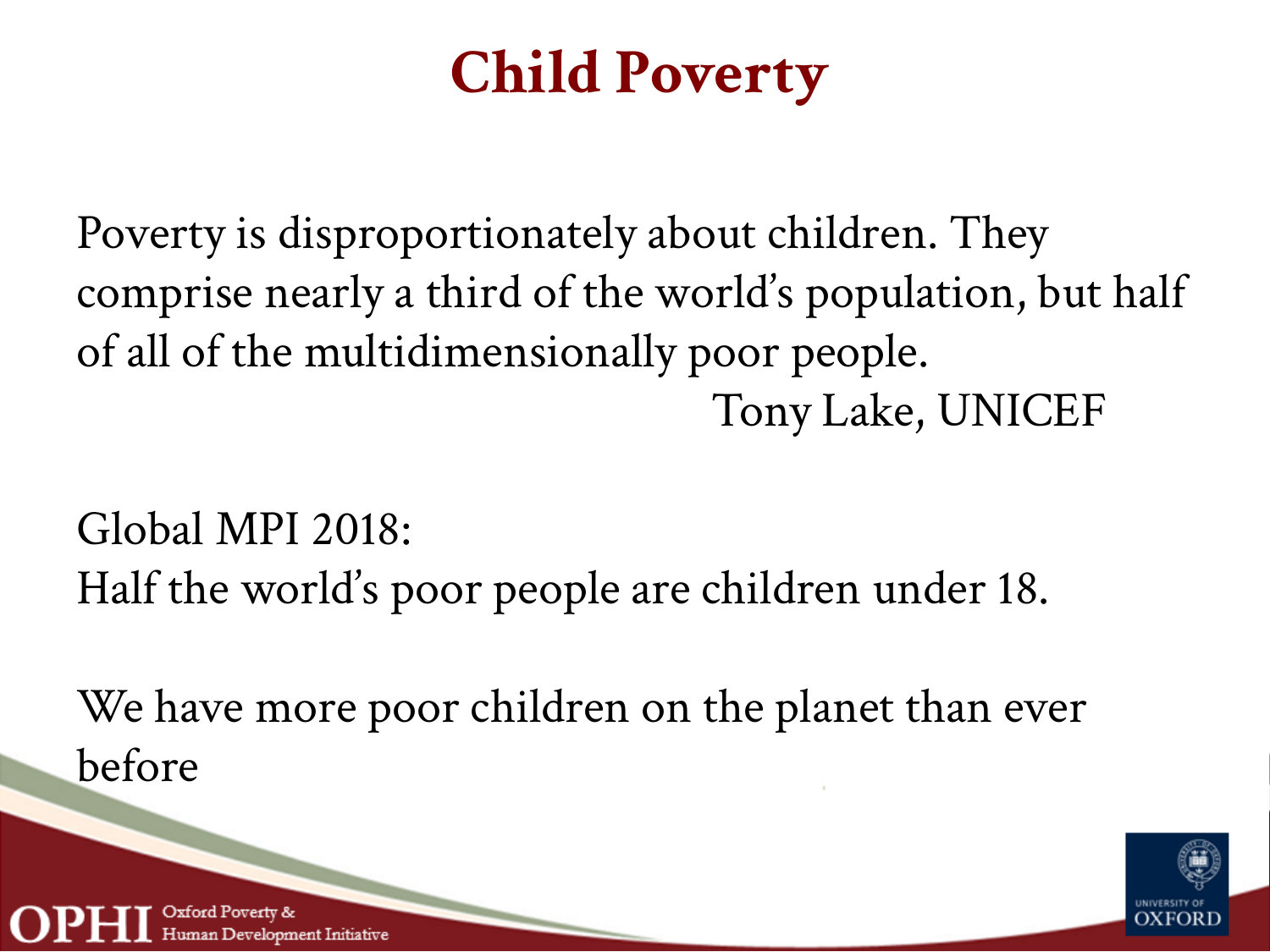

# Child Poverty
Poverty is disproportionately about children. They comprise nearly a third of the world’s population, but half of all of the multidimensionally poor people.
					Tony Lake, UNICEF

Global MPI 2018:
Half the world’s poor people are children under 18.

We have more poor children on the planet than ever before